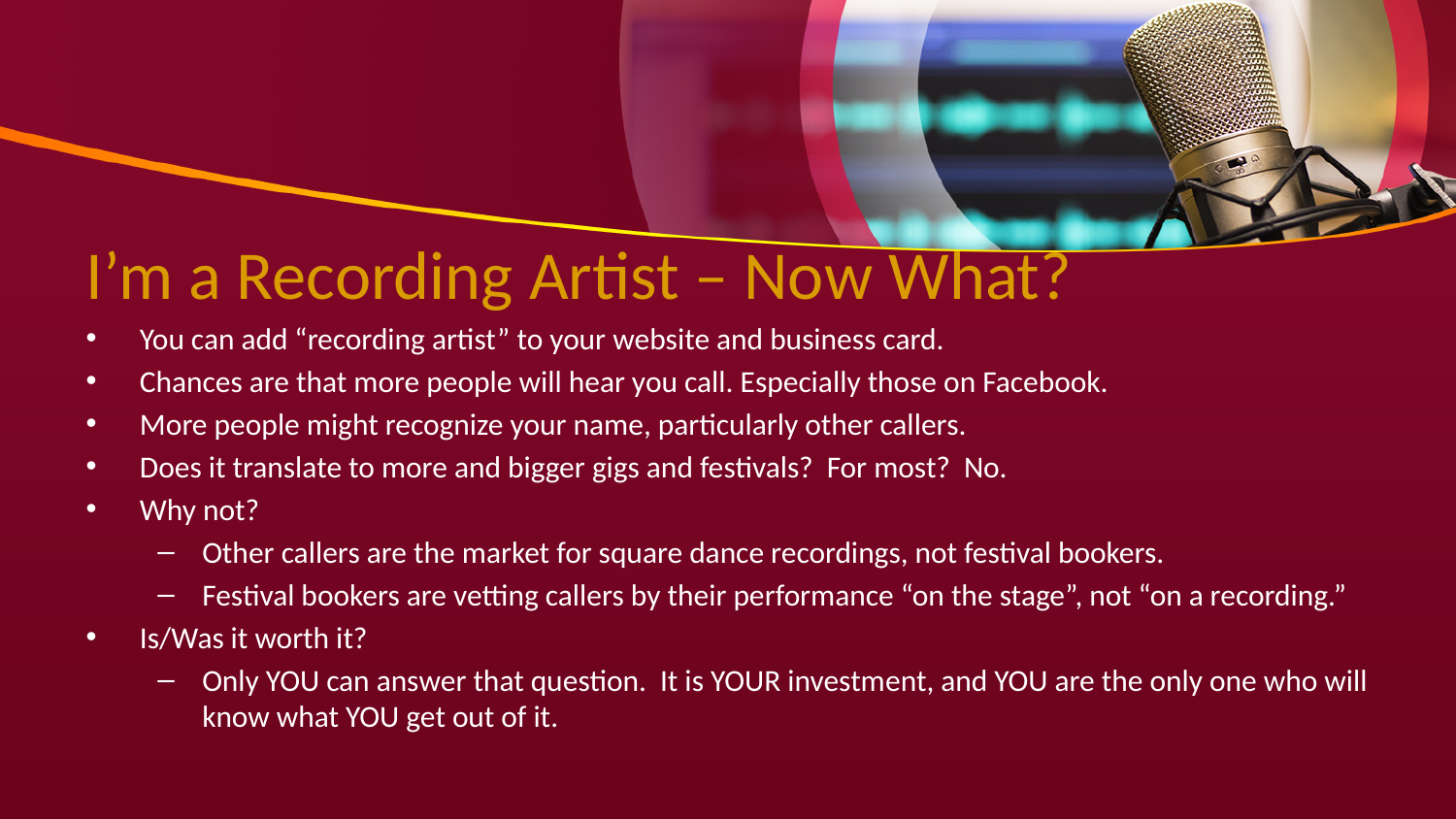

# I’m a Recording Artist – Now What?
You can add “recording artist” to your website and business card.
Chances are that more people will hear you call. Especially those on Facebook.
More people might recognize your name, particularly other callers.
Does it translate to more and bigger gigs and festivals?  For most?  No.
Why not?
Other callers are the market for square dance recordings, not festival bookers.
Festival bookers are vetting callers by their performance “on the stage”, not “on a recording.”
Is/Was it worth it?
Only YOU can answer that question.  It is YOUR investment, and YOU are the only one who will know what YOU get out of it.